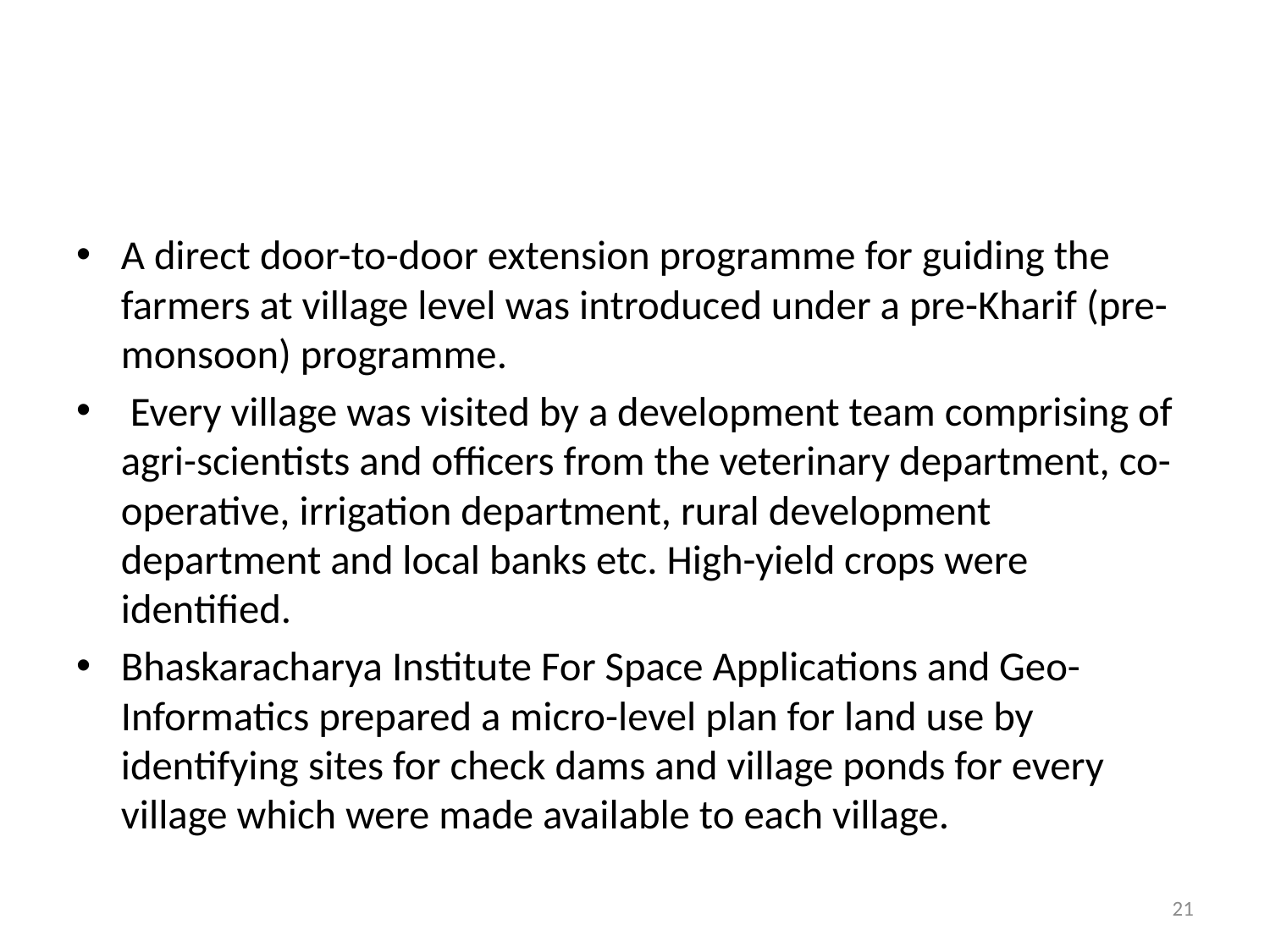

#
A direct door-to-door extension programme for guiding the farmers at village level was introduced under a pre-Kharif (pre-monsoon) programme.
 Every village was visited by a development team comprising of agri-scientists and officers from the veterinary department, co-operative, irrigation department, rural development department and local banks etc. High-yield crops were identified.
Bhaskaracharya Institute For Space Applications and Geo-Informatics prepared a micro-level plan for land use by identifying sites for check dams and village ponds for every village which were made available to each village.

21